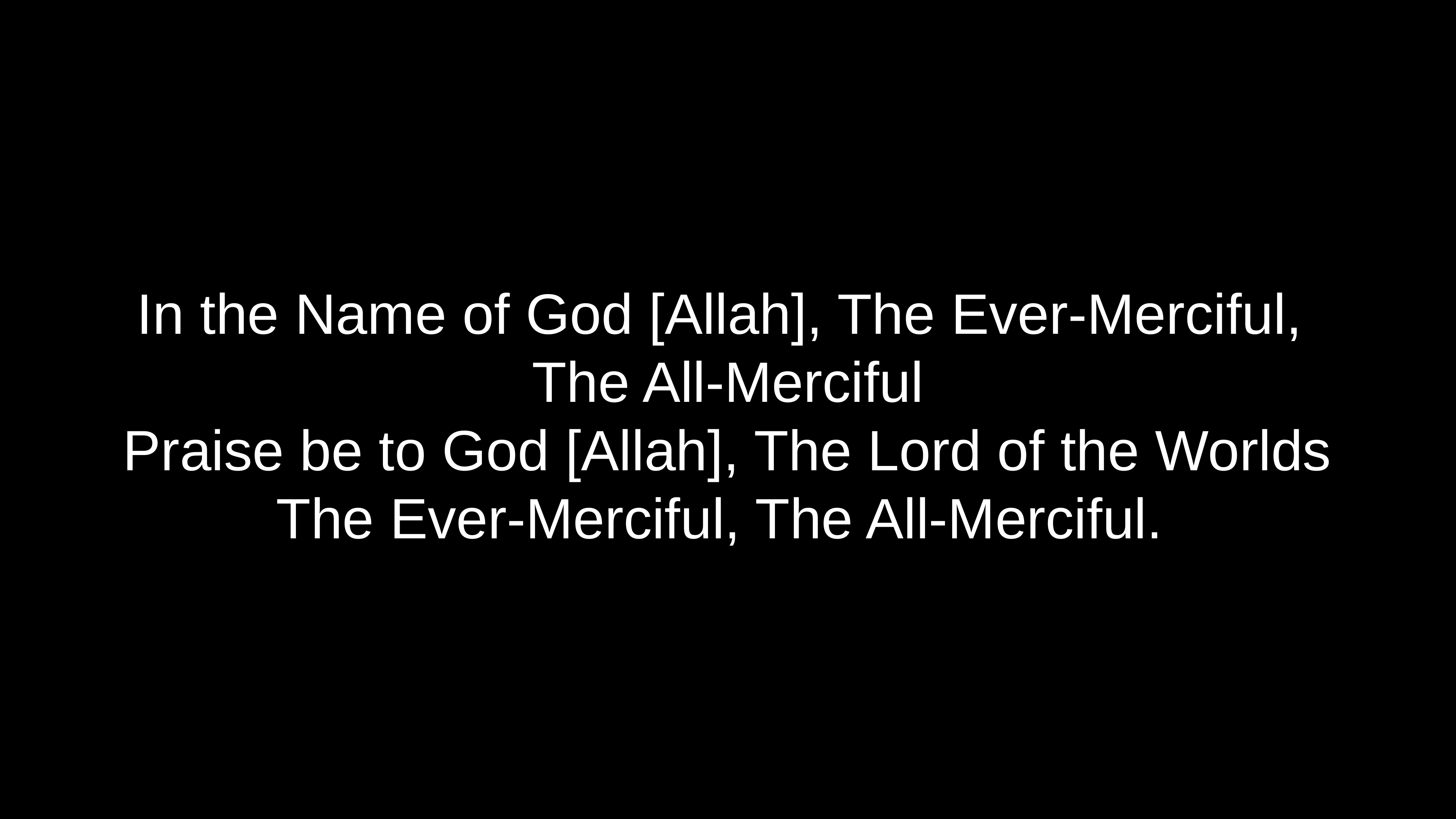

# In the Name of God [Allah], The Ever-Merciful,
The All-Merciful
Praise be to God [Allah], The Lord of the Worlds
The Ever-Merciful, The All-Merciful.